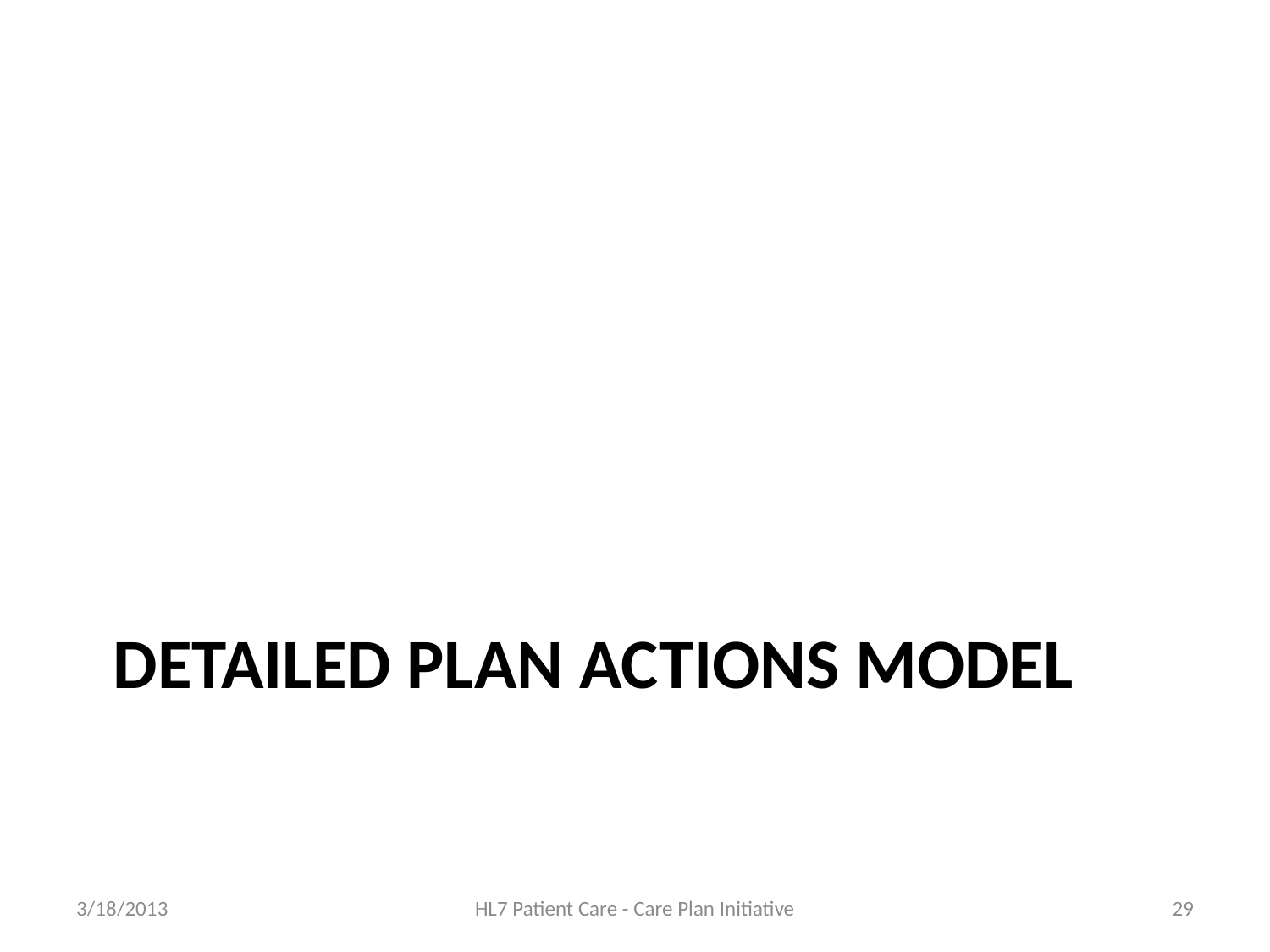

# Detailed Plan actions Model
3/18/2013
HL7 Patient Care - Care Plan Initiative
29